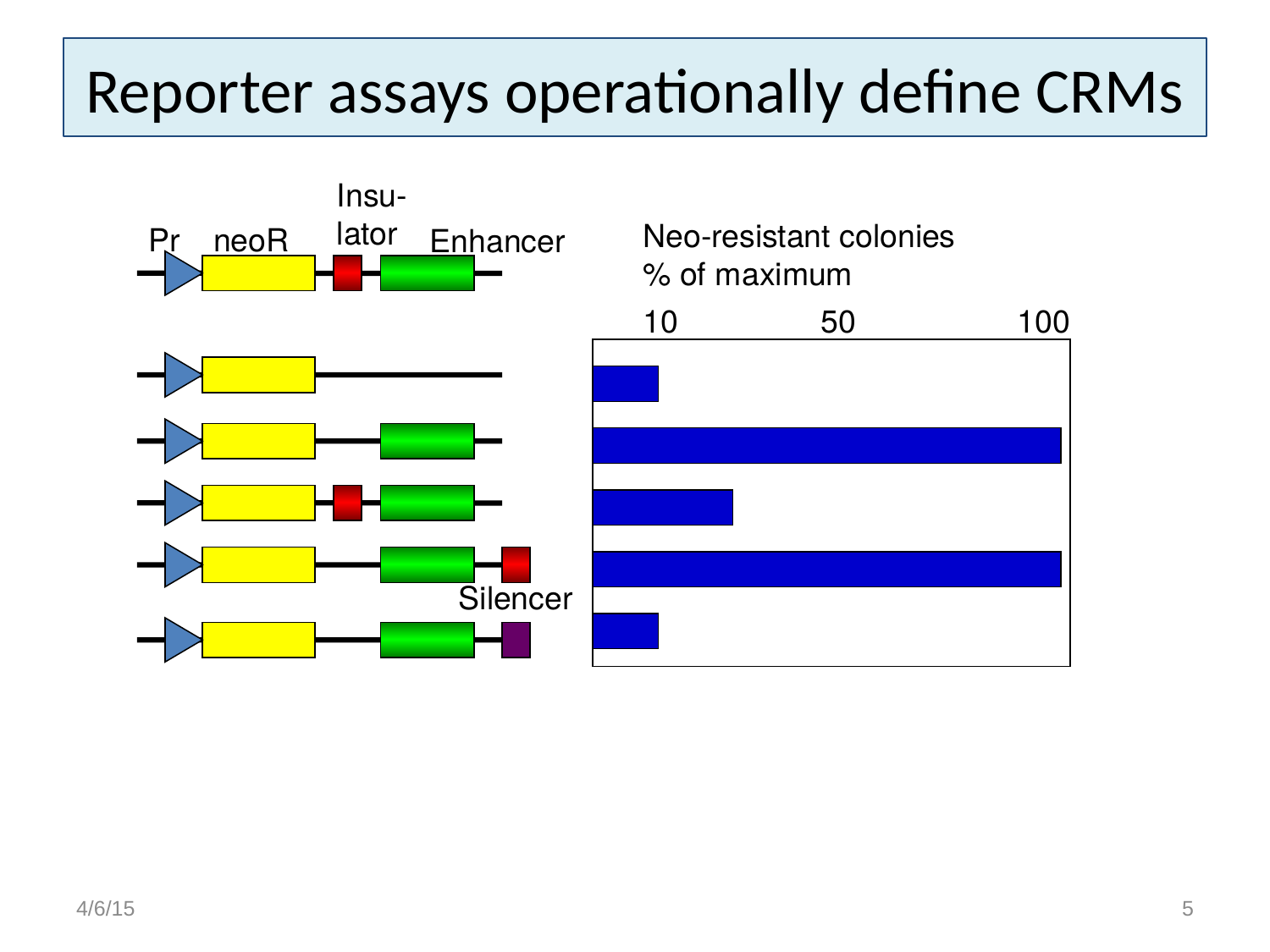

# Reporter assays operationally define CRMs
Insu-
lator
Pr
neoR
Enhancer

Neo-resistant colonies
% of maximum
10
50
100

Silencer

4/6/15
5